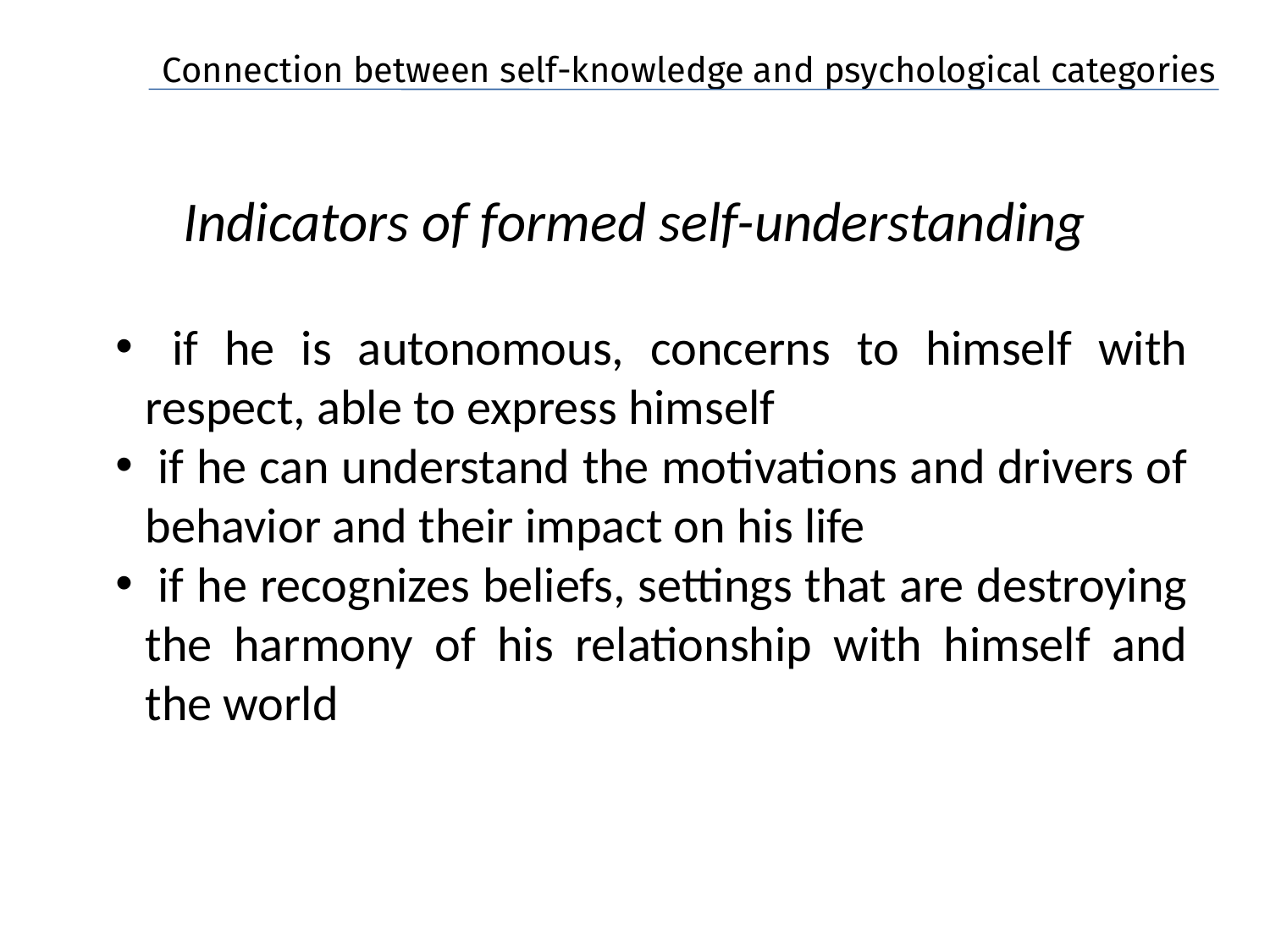

# Connection between self-knowledge and psychological categories

Indicators of formed self-understanding

 if he is autonomous, concerns to himself with respect, able to express himself
 if he can understand the motivations and drivers of behavior and their impact on his life
 if he recognizes beliefs, settings that are destroying the harmony of his relationship with himself and the world